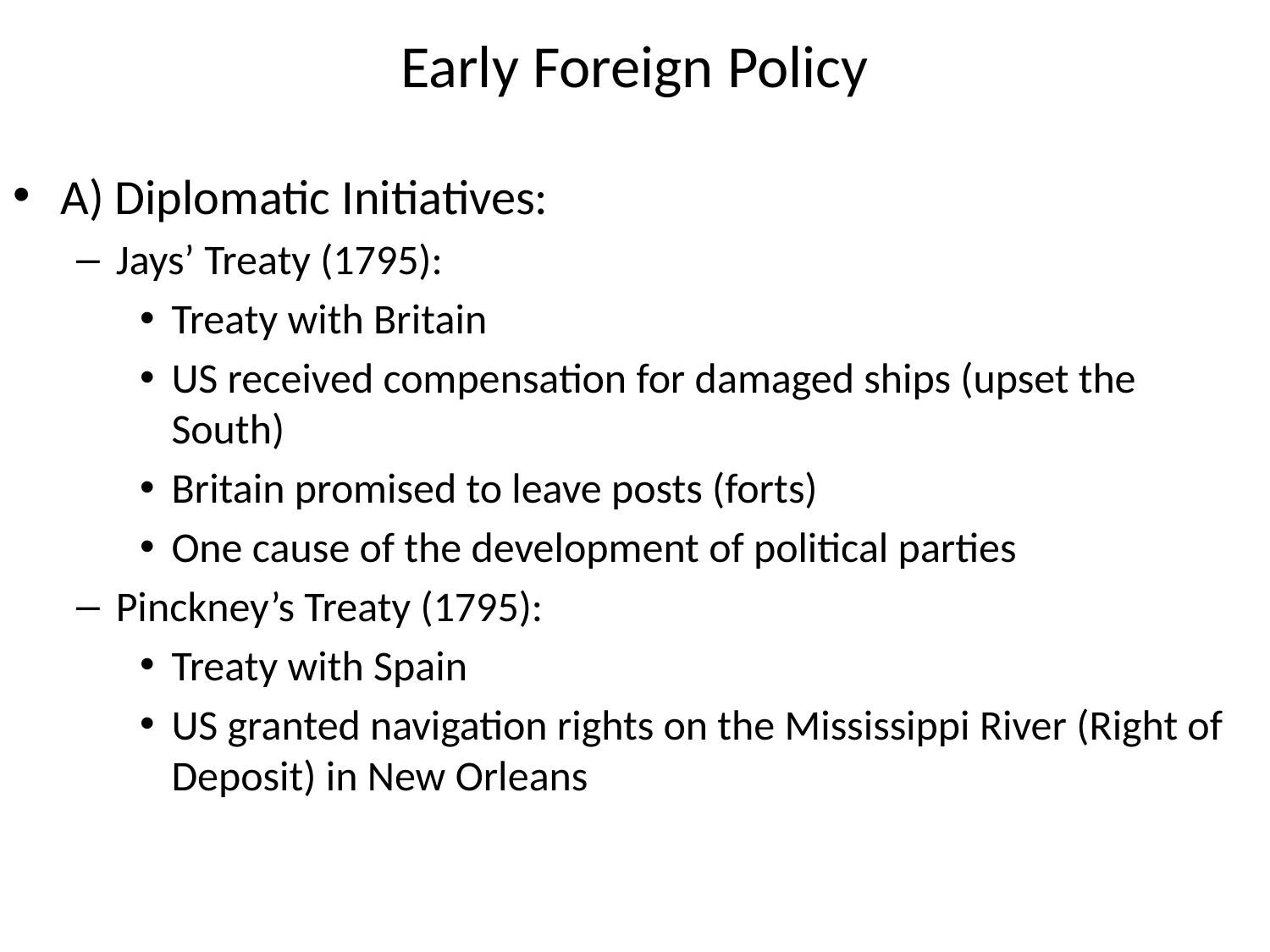

# Early Foreign Policy
A) Diplomatic Initiatives:
Jays’ Treaty (1795):
Treaty with Britain
US received compensation for damaged ships (upset the South)
Britain promised to leave posts (forts)
One cause of the development of political parties
Pinckney’s Treaty (1795):
Treaty with Spain
US granted navigation rights on the Mississippi River (Right of Deposit) in New Orleans